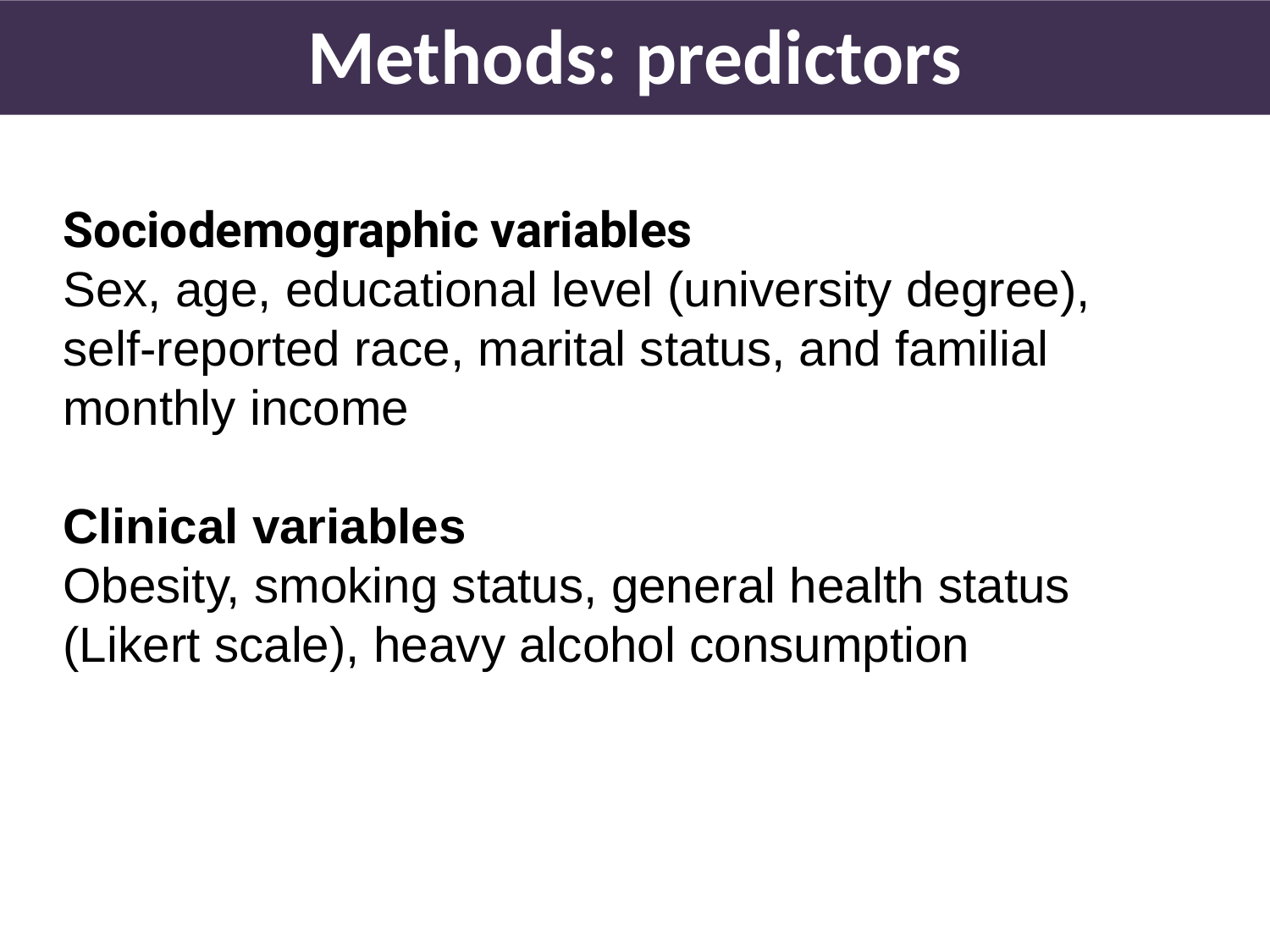

Methods: predictors

Sociodemographic variables
Sex, age, educational level (university degree), self-reported race, marital status, and familial monthly income

Clinical variables
Obesity, smoking status, general health status (Likert scale), heavy alcohol consumption